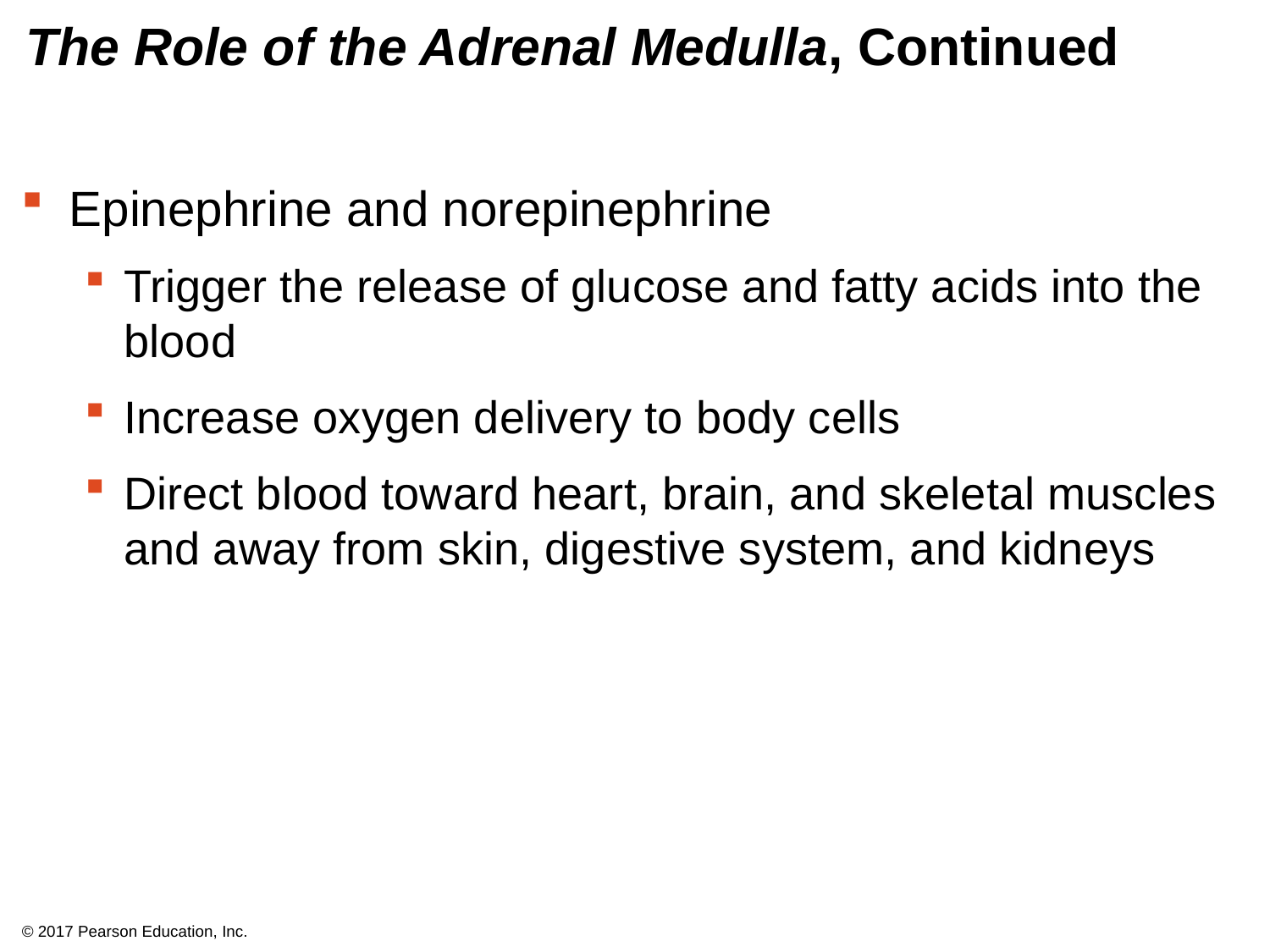

# The Role of the Adrenal Medulla, Continued
Epinephrine and norepinephrine
Trigger the release of glucose and fatty acids into the blood
Increase oxygen delivery to body cells
Direct blood toward heart, brain, and skeletal muscles and away from skin, digestive system, and kidneys